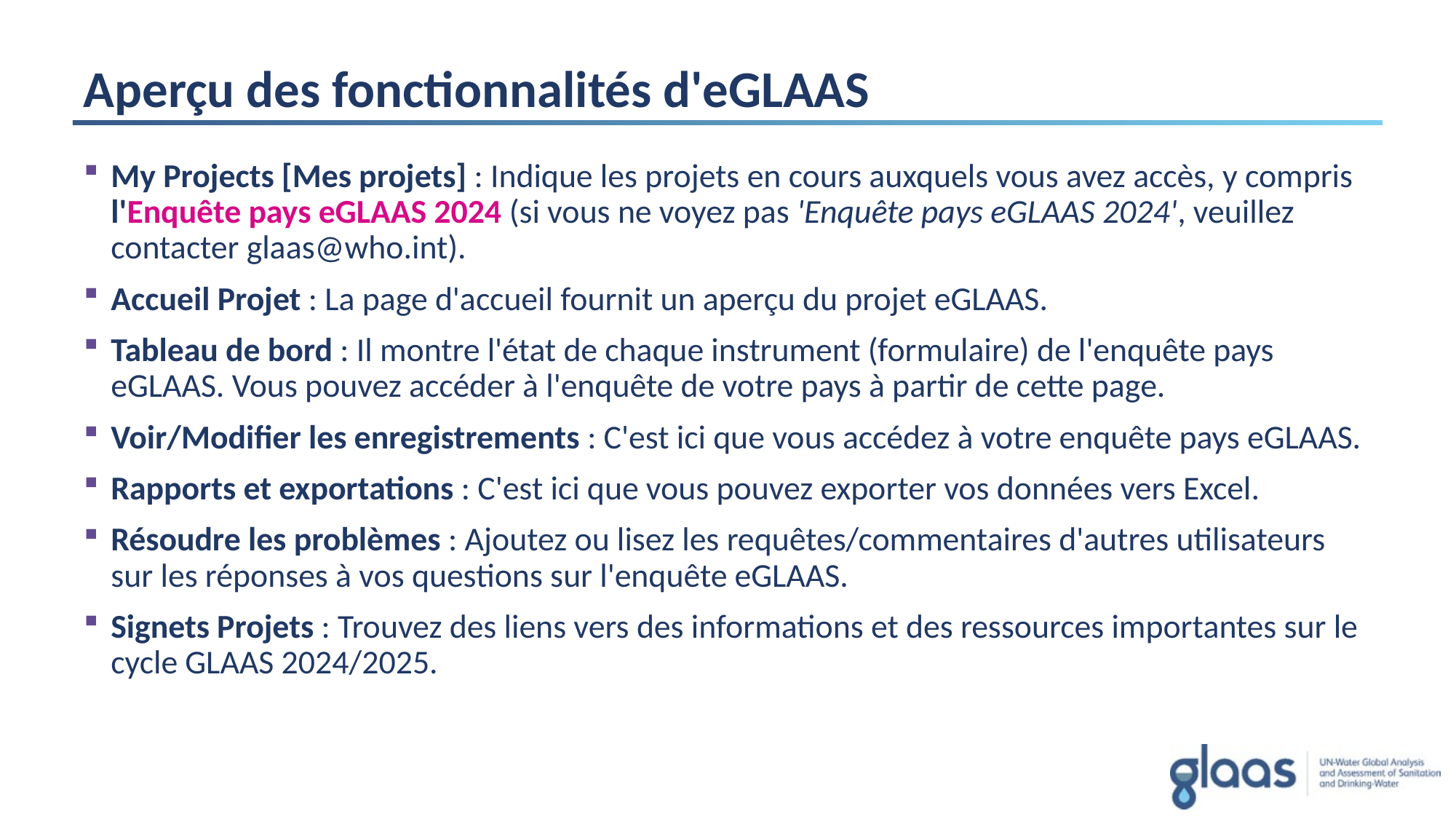

# Aperçu des fonctionnalités d'eGLAAS
My Projects [Mes projets] : Indique les projets en cours auxquels vous avez accès, y compris l'Enquête pays eGLAAS 2024 (si vous ne voyez pas 'Enquête pays eGLAAS 2024', veuillez contacter glaas@who.int).
Accueil Projet : La page d'accueil fournit un aperçu du projet eGLAAS.
Tableau de bord : Il montre l'état de chaque instrument (formulaire) de l'enquête pays eGLAAS. Vous pouvez accéder à l'enquête de votre pays à partir de cette page.
Voir/Modifier les enregistrements : C'est ici que vous accédez à votre enquête pays eGLAAS.
Rapports et exportations : C'est ici que vous pouvez exporter vos données vers Excel.
Résoudre les problèmes : Ajoutez ou lisez les requêtes/commentaires d'autres utilisateurs sur les réponses à vos questions sur l'enquête eGLAAS.
Signets Projets : Trouvez des liens vers des informations et des ressources importantes sur le cycle GLAAS 2024/2025.